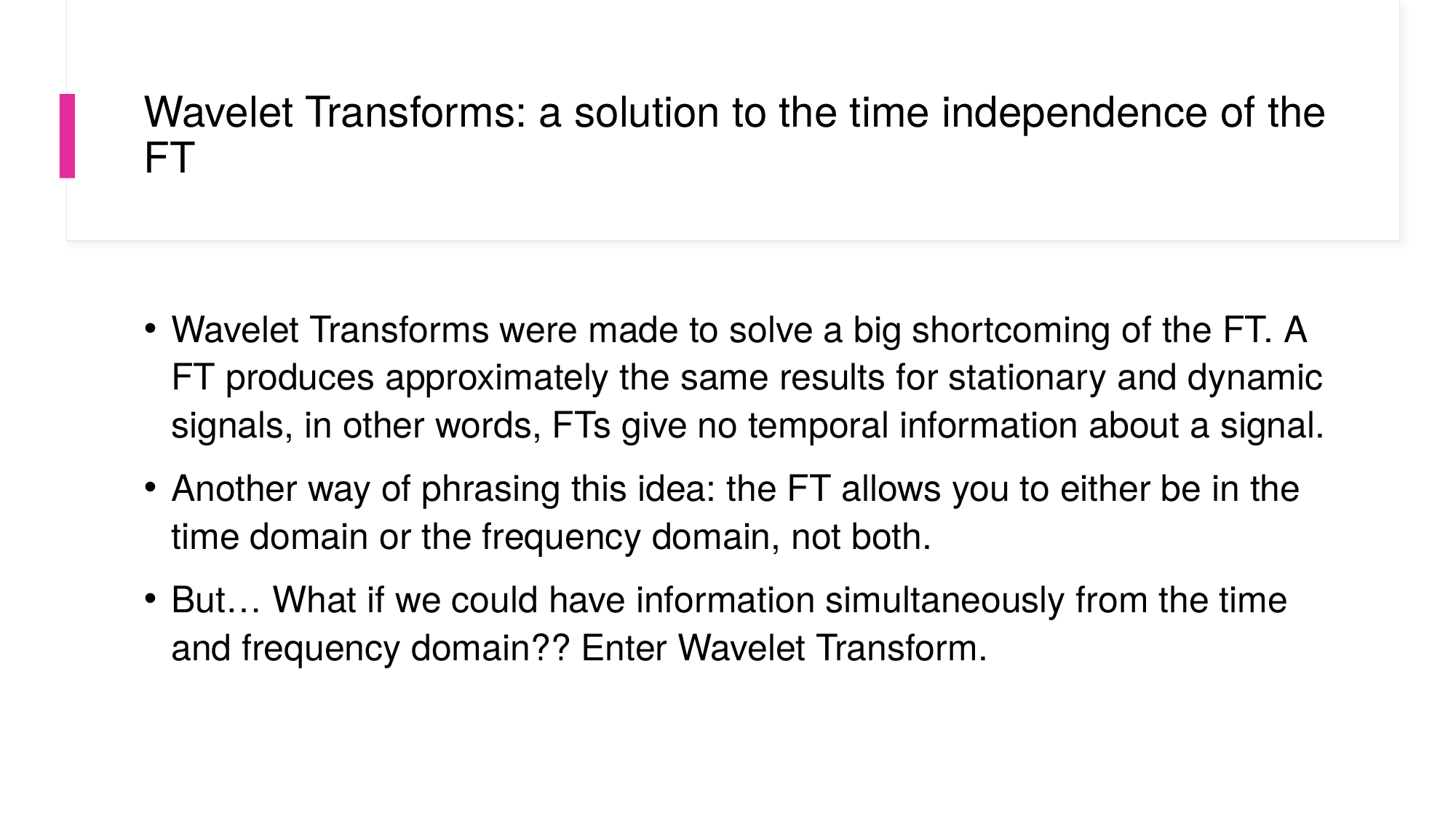

# Wavelet Transforms: a solution to the time independence of the FT
Wavelet Transforms were made to solve a big shortcoming of the FT. A FT produces approximately the same results for stationary and dynamic signals, in other words, FTs give no temporal information about a signal.
Another way of phrasing this idea: the FT allows you to either be in the time domain or the frequency domain, not both.
But… What if we could have information simultaneously from the time and frequency domain?? Enter Wavelet Transform.